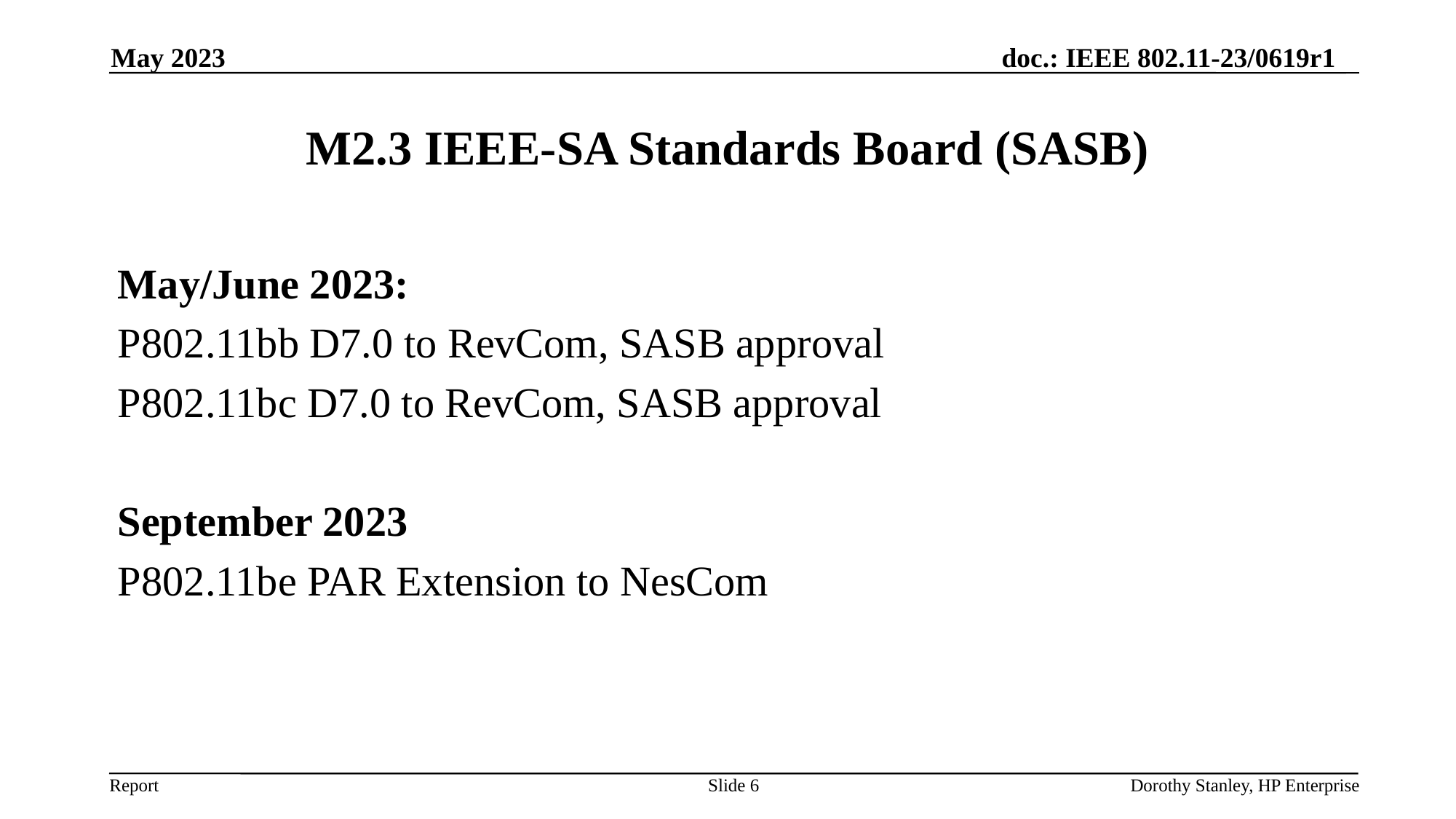

May 2023
# M2.3 IEEE-SA Standards Board (SASB)

May/June 2023:
P802.11bb D7.0 to RevCom, SASB approval
P802.11bc D7.0 to RevCom, SASB approval

September 2023
P802.11be PAR Extension to NesCom
Slide 6
Dorothy Stanley, HP Enterprise